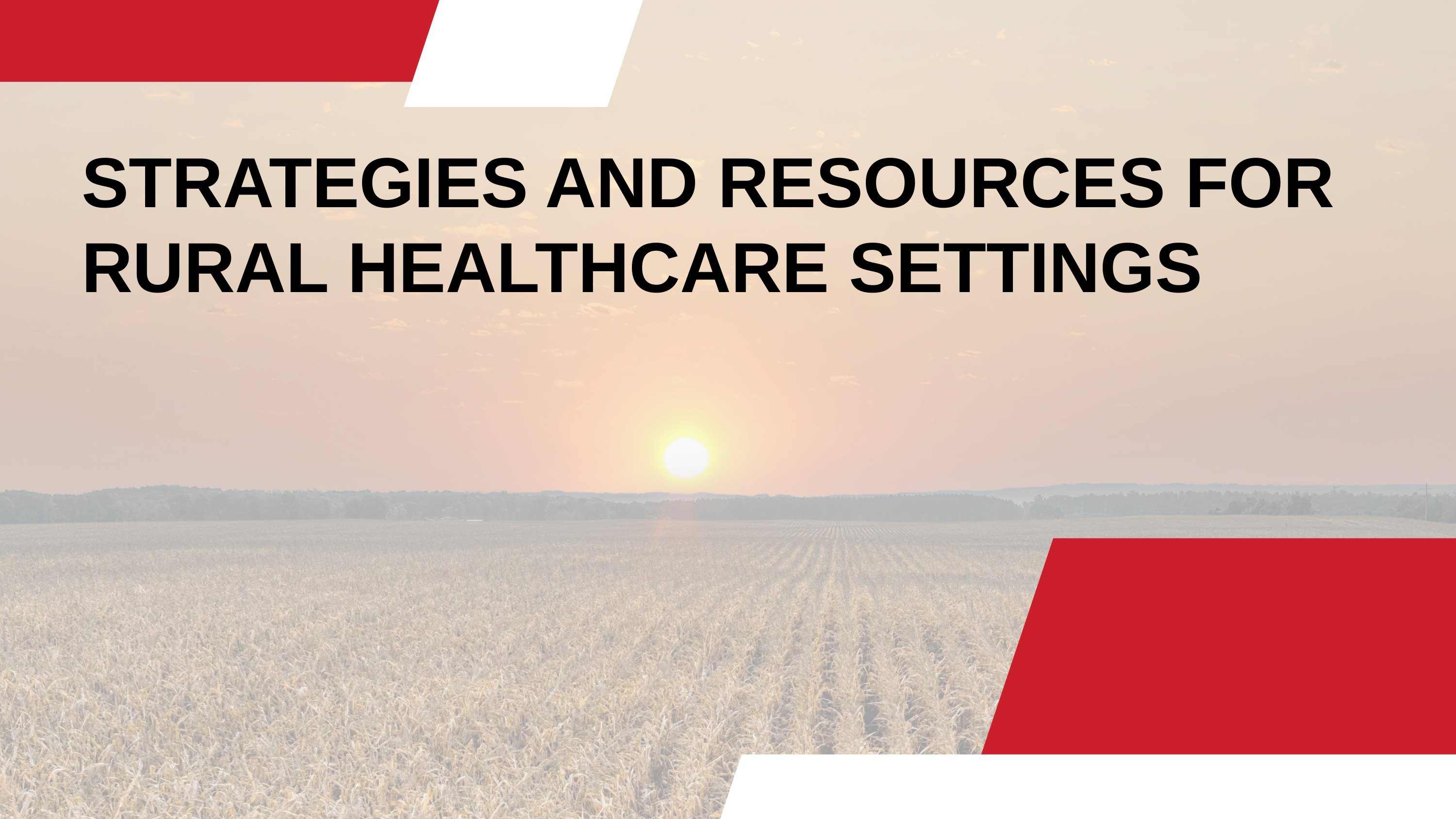

STRATEGIES AND RESOURCES FOR RURAL HEALTHCARE SETTINGS